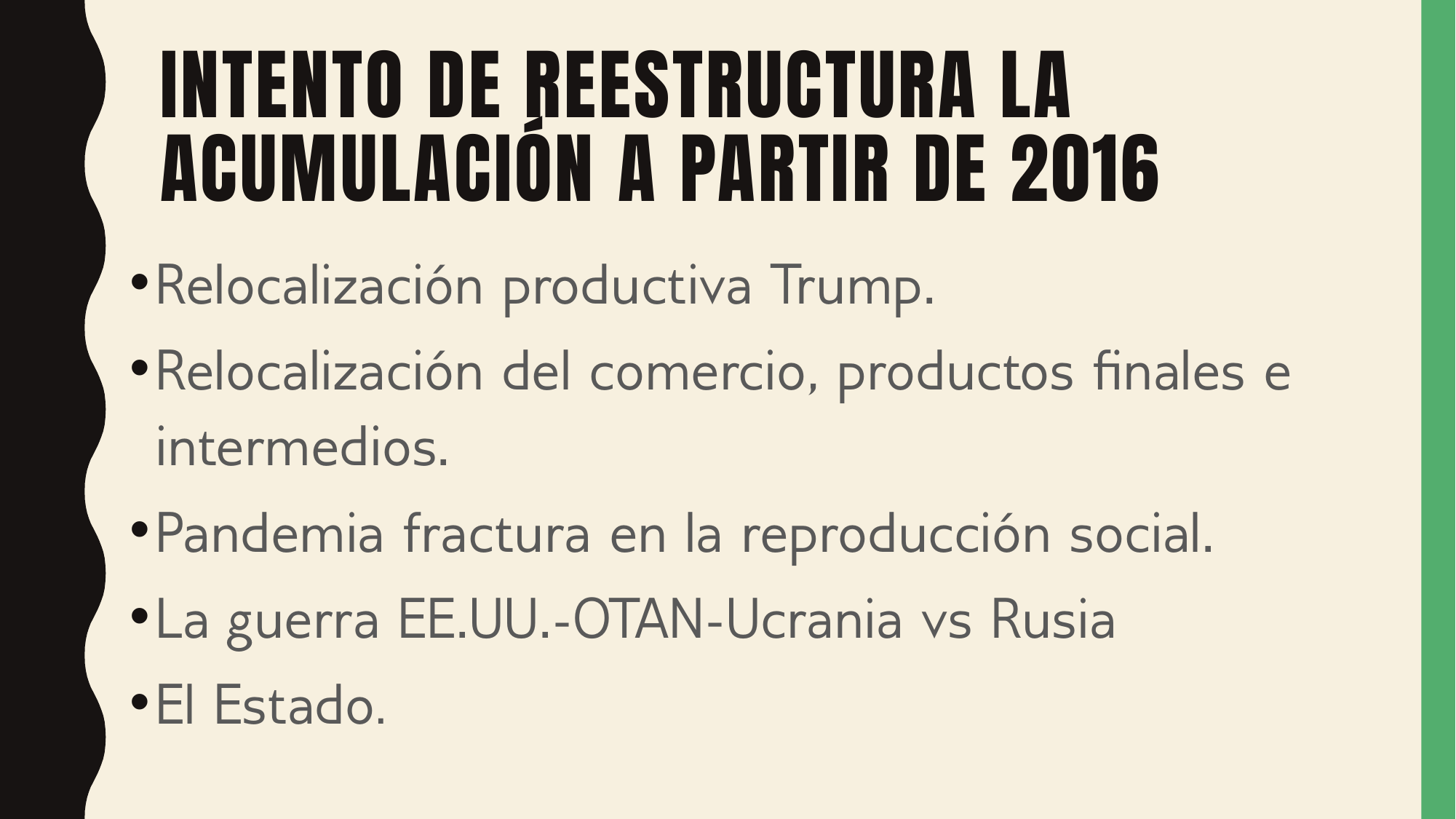

# Intento de Reestructura la acumulación a partir de 2016
Relocalización productiva Trump.
Relocalización del comercio, productos finales e intermedios.
Pandemia fractura en la reproducción social.
La guerra EE.UU.-OTAN-Ucrania vs Rusia
El Estado.